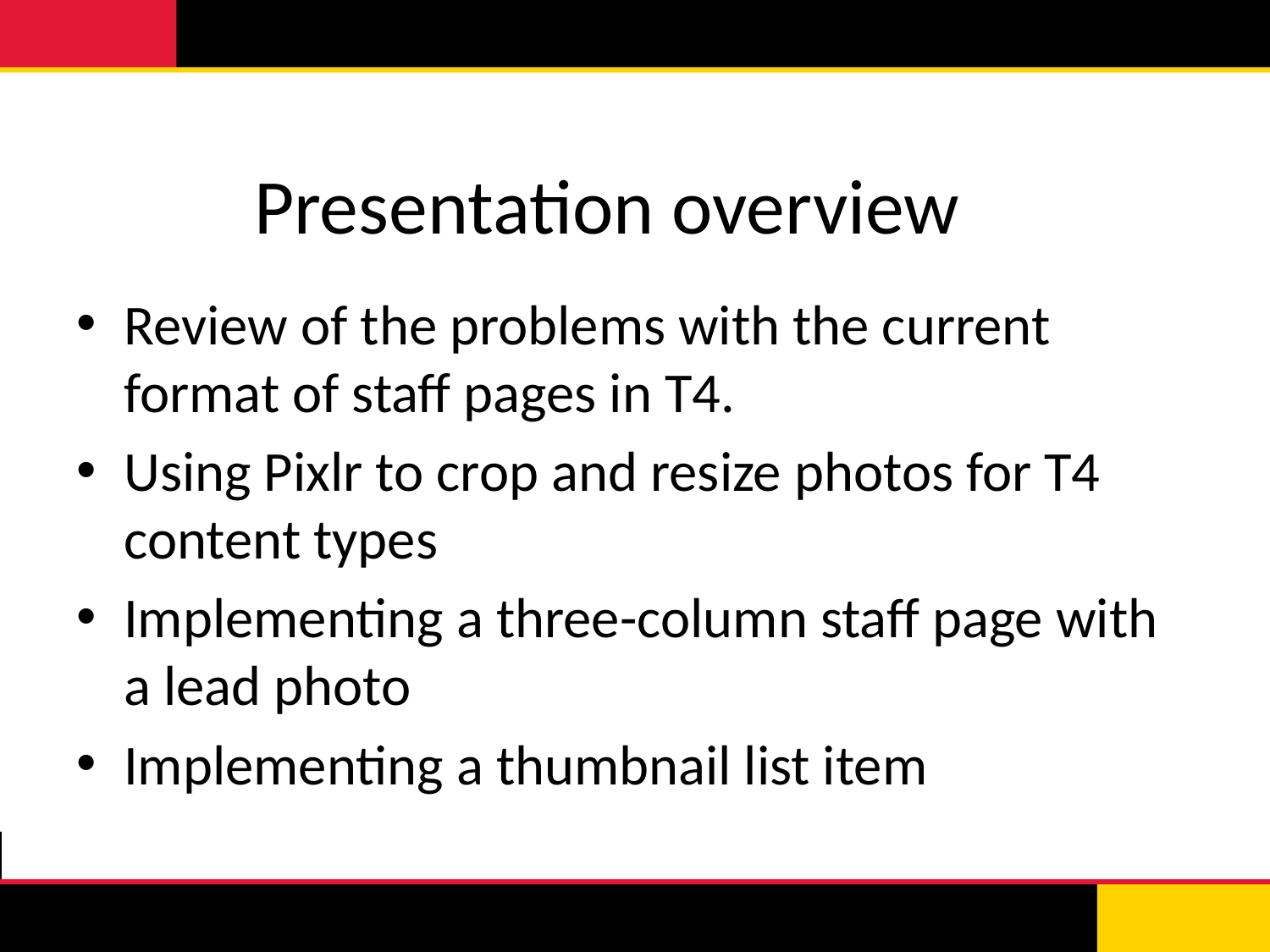

# Presentation overview
Review of the problems with the current format of staff pages in T4.
Using Pixlr to crop and resize photos for T4 content types
Implementing a three-column staff page with a lead photo
Implementing a thumbnail list item